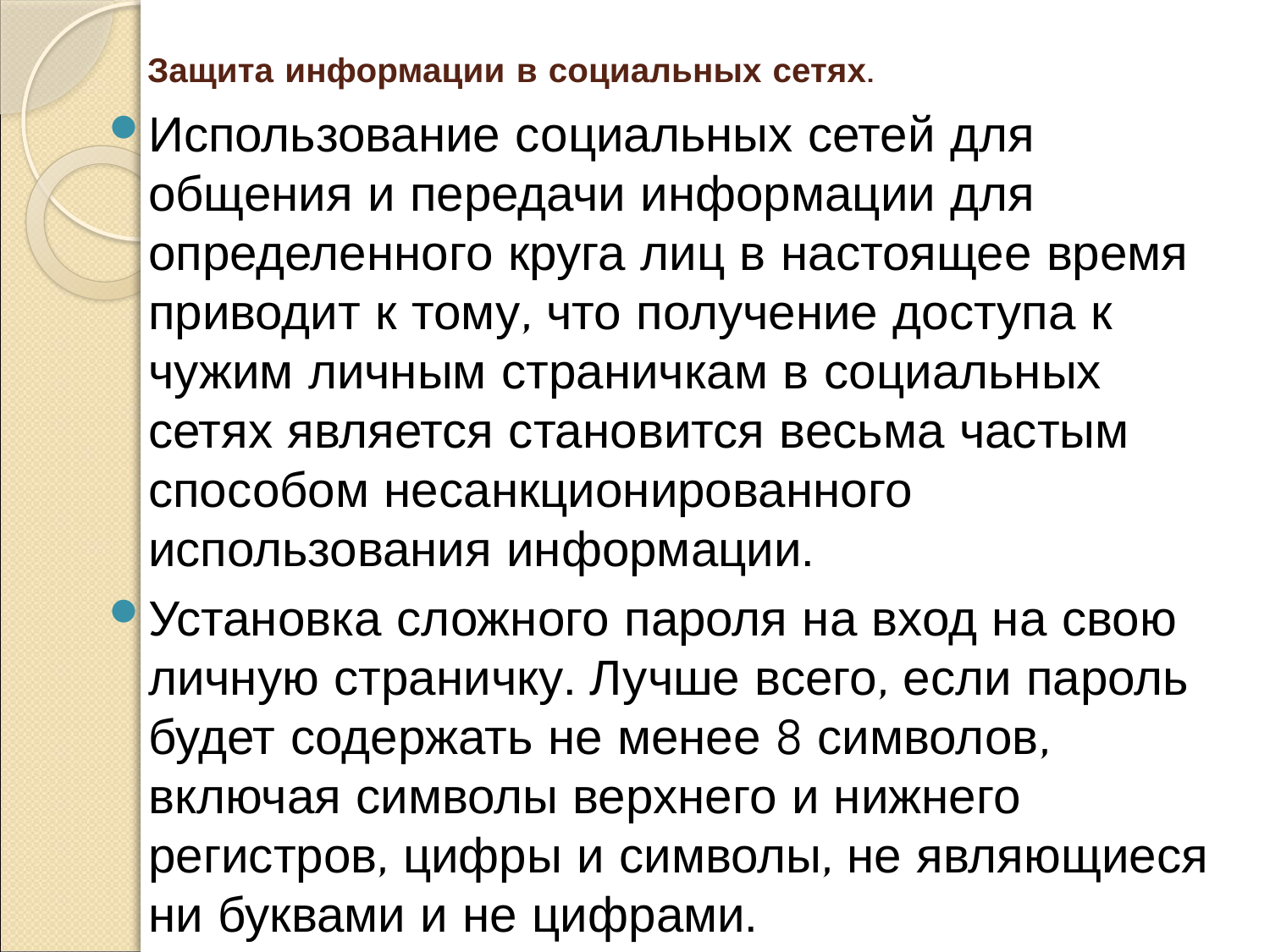

# Защита информации в социальных сетях.
Использование социальных сетей для общения и передачи информации для определенного круга лиц в настоящее время приводит к тому, что получение доступа к чужим личным страничкам в социальных сетях является становится весьма частым способом несанкционированного использования информации.
Установка сложного пароля на вход на свою личную страничку. Лучше всего, если пароль будет содержать не менее 8 символов, включая символы верхнего и нижнего регистров, цифры и символы, не являющиеся ни буквами и не цифрами.